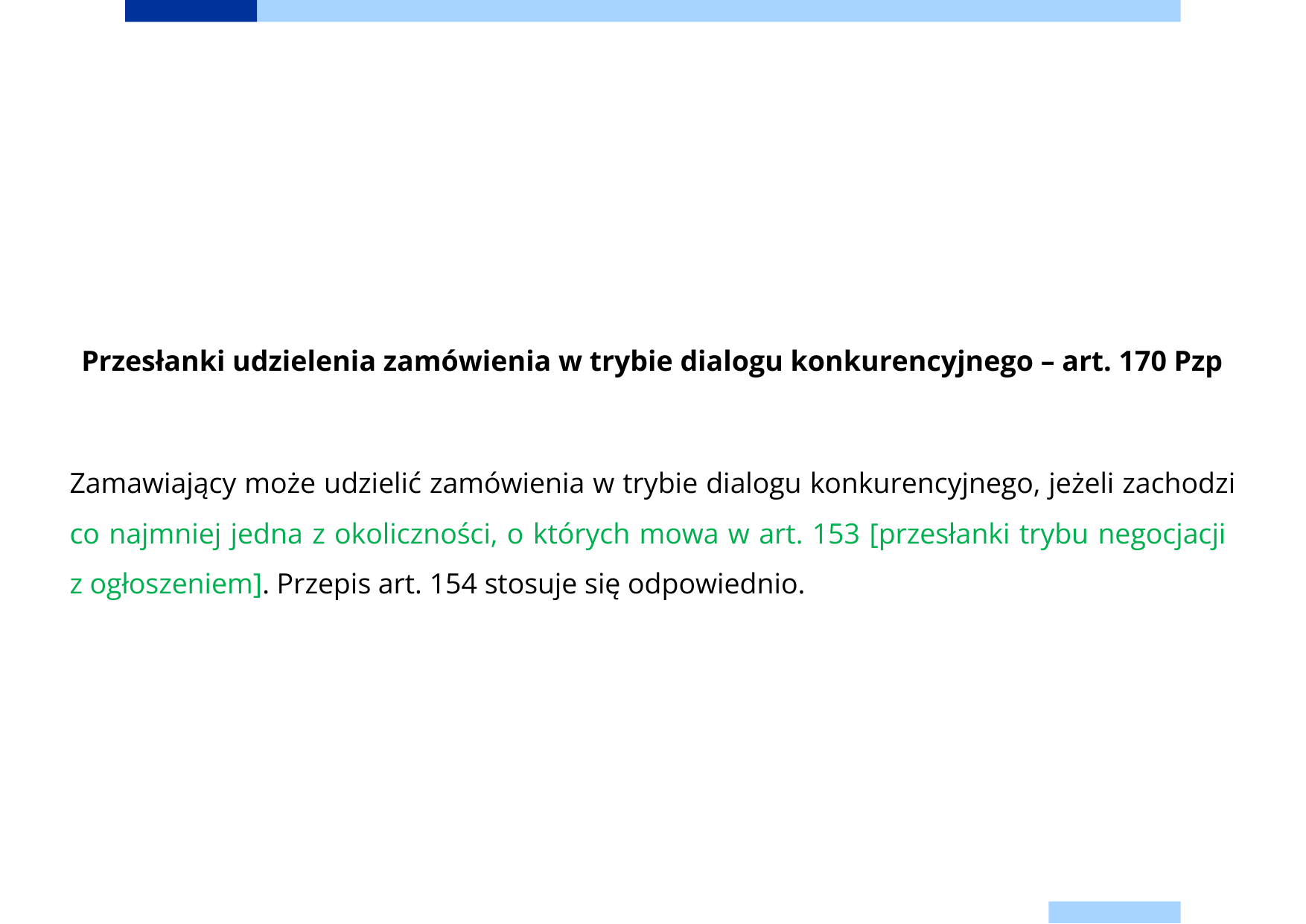

Przesłanki udzielenia zamówienia w trybie dialogu konkurencyjnego – art. 170 Pzp

Zamawiający może udzielić zamówienia w trybie dialogu konkurencyjnego, jeżeli zachodzi co najmniej jedna z okoliczności, o których mowa w art. 153 [przesłanki trybu negocjacji
z ogłoszeniem]. Przepis art. 154 stosuje się odpowiednio.